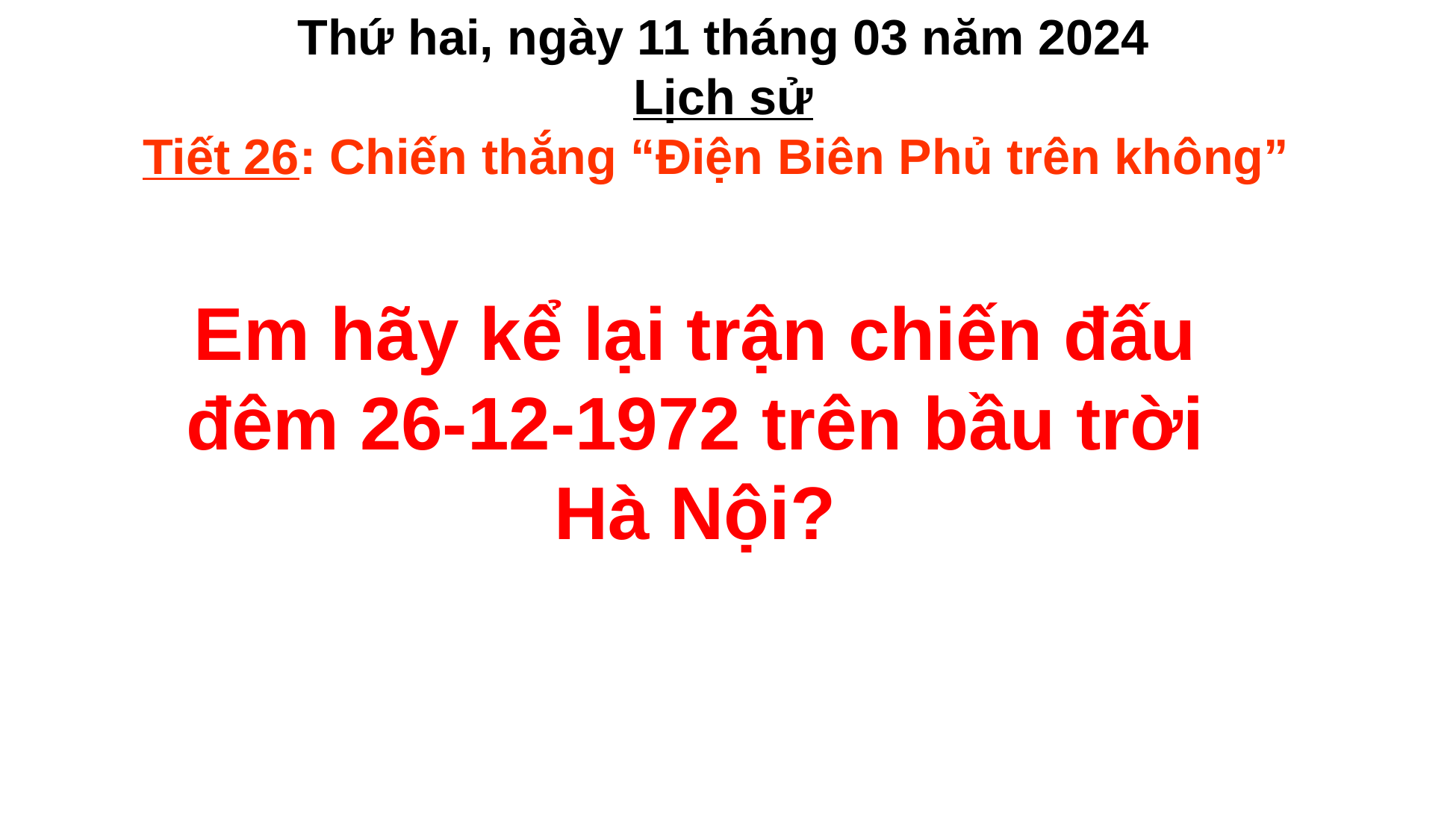

Thứ hai, ngày 11 tháng 03 năm 2024
Lịch sử
Tiết 26: Chiến thắng “Điện Biên Phủ trên không”
Em hãy kể lại trận chiến đấu đêm 26-12-1972 trên bầu trời Hà Nội?